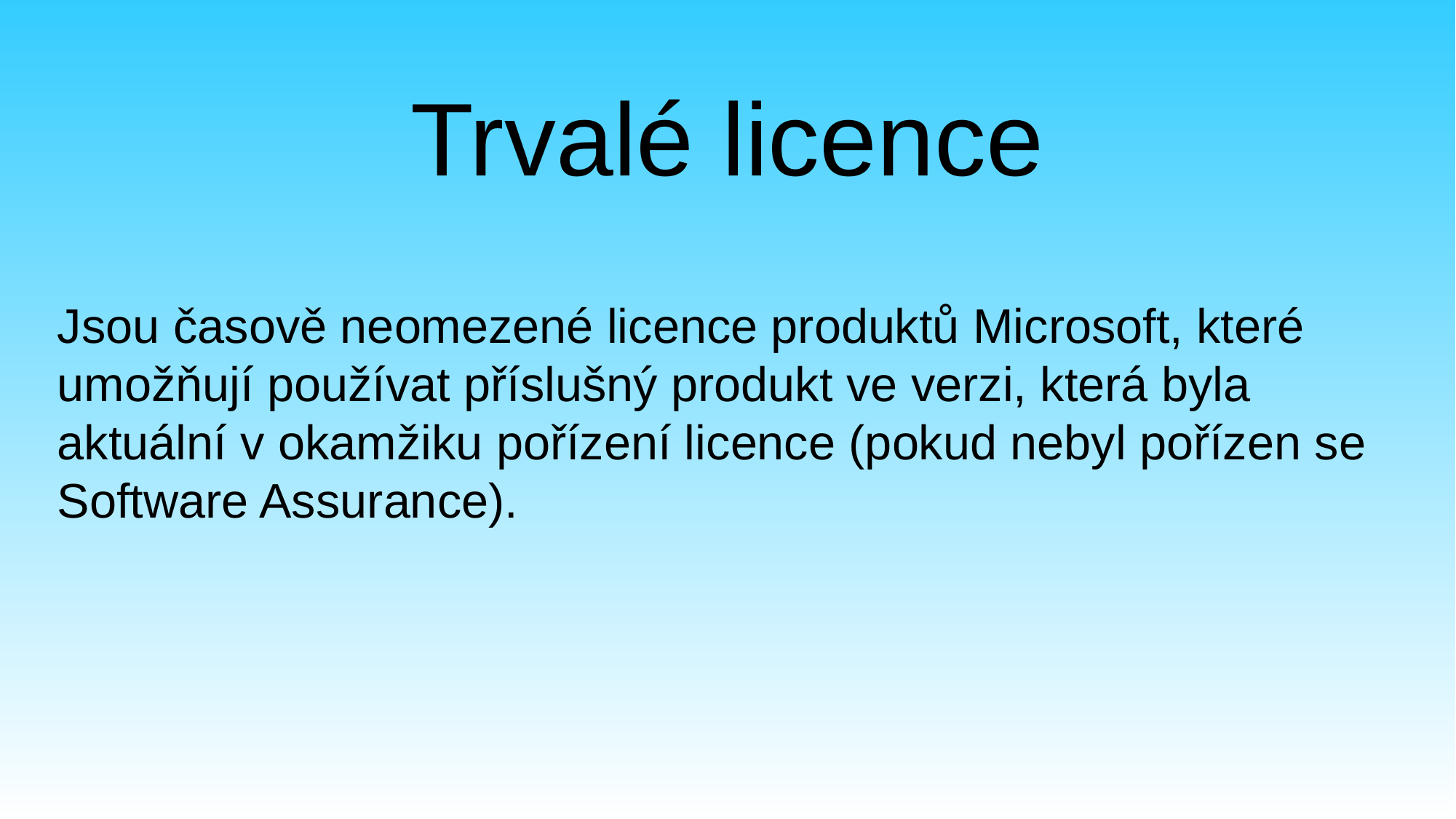

# Trvalé licence
Jsou časově neomezené licence produktů Microsoft, které umožňují používat příslušný produkt ve verzi, která byla aktuální v okamžiku pořízení licence (pokud nebyl pořízen se Software Assurance).